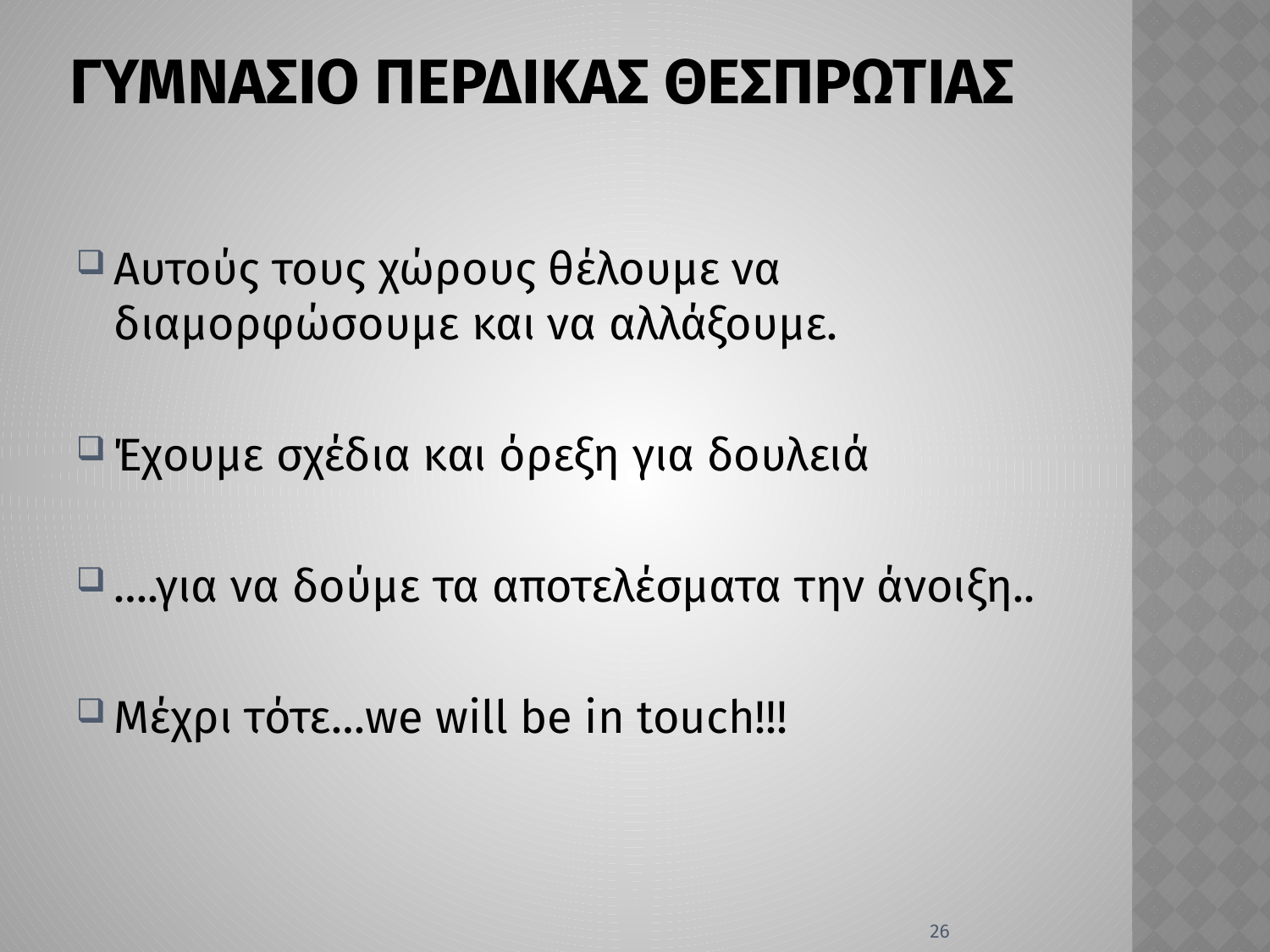

# Γυμνασιο περδικασ θεσπρωτιασ
Αυτούς τους χώρους θέλουμε να διαμορφώσουμε και να αλλάξουμε.

Έχουμε σχέδια και όρεξη για δουλειά

….για να δούμε τα αποτελέσματα την άνοιξη..

Μέχρι τότε…we will be in touch!!!
26